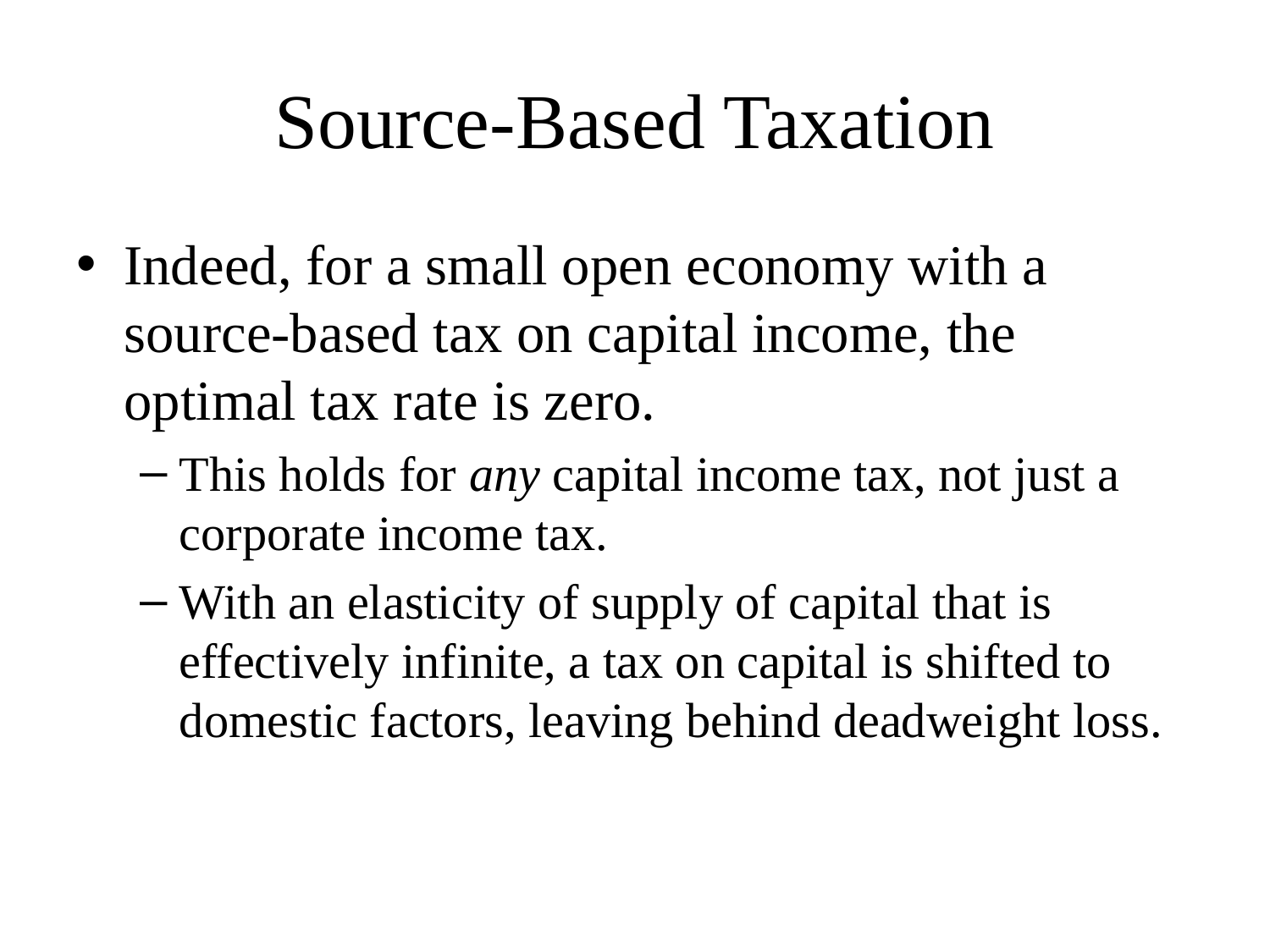

# Source-Based Taxation
Indeed, for a small open economy with a source-based tax on capital income, the optimal tax rate is zero.
This holds for any capital income tax, not just a corporate income tax.
With an elasticity of supply of capital that is effectively infinite, a tax on capital is shifted to domestic factors, leaving behind deadweight loss.